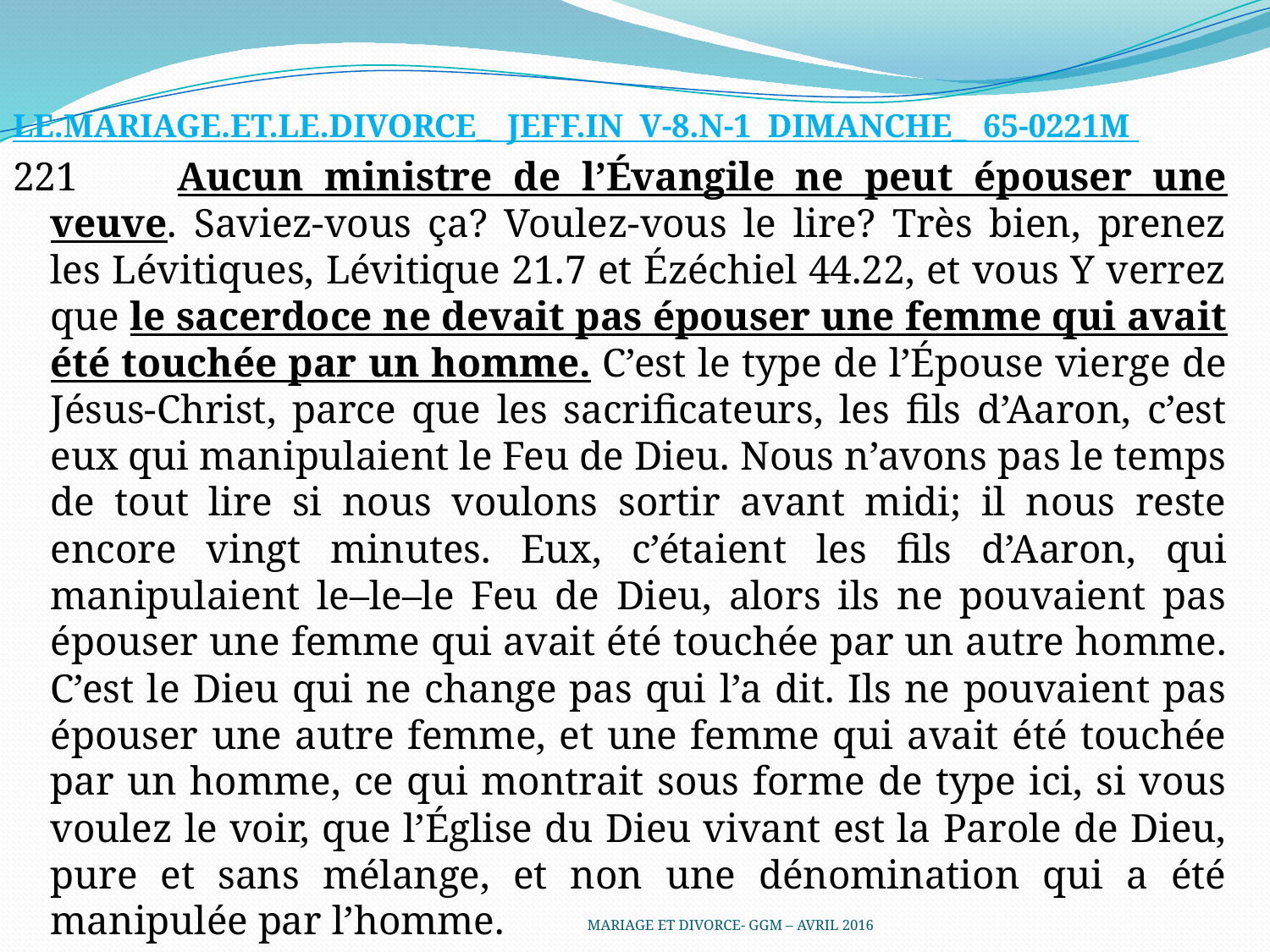

LE.MARIAGE.ET.LE.DIVORCE_  JEFF.IN  V-8.N-1  DIMANCHE_  65-0221M
221	Aucun ministre de l’Évangile ne peut épouser une veuve. Saviez-vous ça? Voulez-vous le lire? Très bien, prenez les Lévitiques, Lévitique 21.7 et Ézéchiel 44.22, et vous Y verrez que le sacerdoce ne devait pas épouser une femme qui avait été touchée par un homme. C’est le type de l’Épouse vierge de Jésus-Christ, parce que les sacrificateurs, les fils d’Aaron, c’est eux qui manipulaient le Feu de Dieu. Nous n’avons pas le temps de tout lire si nous voulons sortir avant midi; il nous reste encore vingt minutes. Eux, c’étaient les fils d’Aaron, qui manipulaient le–le–le Feu de Dieu, alors ils ne pouvaient pas épouser une femme qui avait été touchée par un autre homme. C’est le Dieu qui ne change pas qui l’a dit. Ils ne pouvaient pas épouser une autre femme, et une femme qui avait été touchée par un homme, ce qui montrait sous forme de type ici, si vous voulez le voir, que l’Église du Dieu vivant est la Parole de Dieu, pure et sans mélange, et non une dénomination qui a été manipulée par l’homme.

MARIAGE ET DIVORCE- GGM – AVRIL 2016